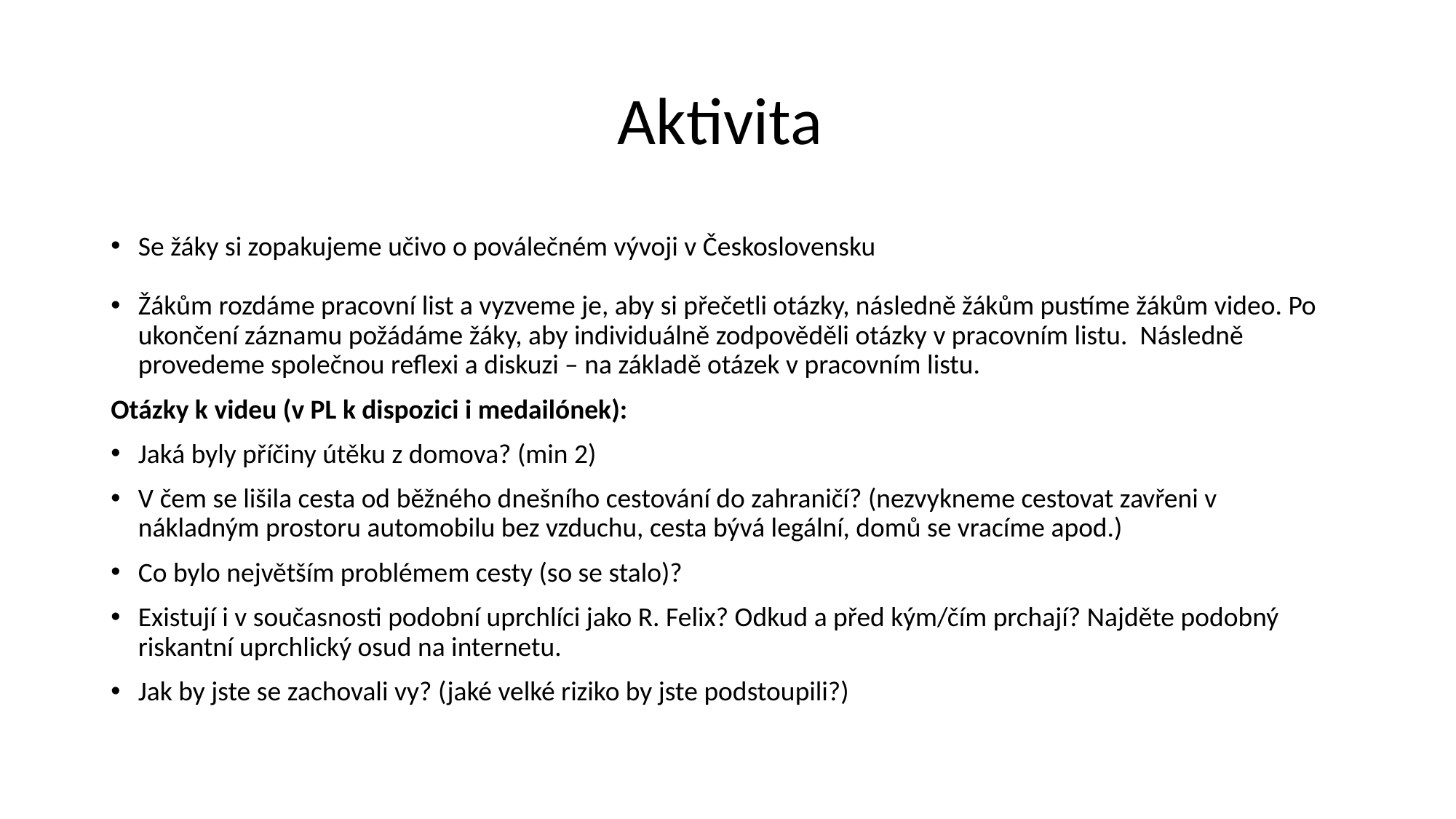

# Aktivita
Se žáky si zopakujeme učivo o poválečném vývoji v Československu
Žákům rozdáme pracovní list a vyzveme je, aby si přečetli otázky, následně žákům pustíme žákům video. Po  ukončení záznamu požádáme žáky, aby individuálně zodpověděli otázky v pracovním listu.  Následně provedeme společnou reflexi a diskuzi – na základě otázek v pracovním listu.
Otázky k videu (v PL k dispozici i medailónek):
Jaká byly příčiny útěku z domova? (min 2)
V čem se lišila cesta od běžného dnešního cestování do zahraničí? (nezvykneme cestovat zavřeni v nákladným prostoru automobilu bez vzduchu, cesta bývá legální, domů se vracíme apod.)
Co bylo největším problémem cesty (so se stalo)?
Existují i v současnosti podobní uprchlíci jako R. Felix? Odkud a před kým/čím prchají? Najděte podobný riskantní uprchlický osud na internetu.
Jak by jste se zachovali vy? (jaké velké riziko by jste podstoupili?)